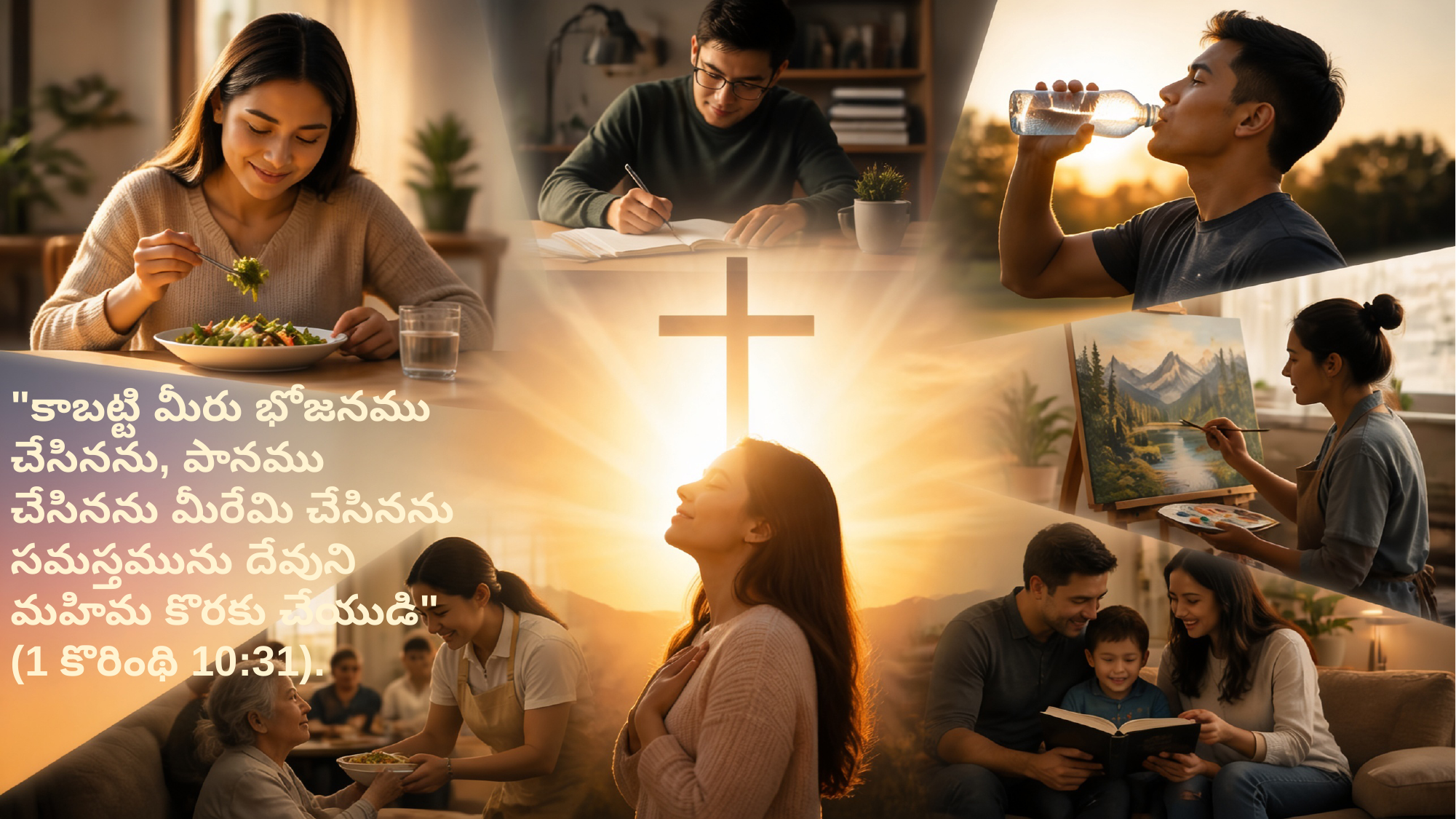

"కాబట్టి మీరు భోజనము చేసినను, పానము చేసినను మీరేమి చేసినను సమస్తమును దేవుని మహిమ కొరకు చేయుడి" (1 కొరింథి 10:31).